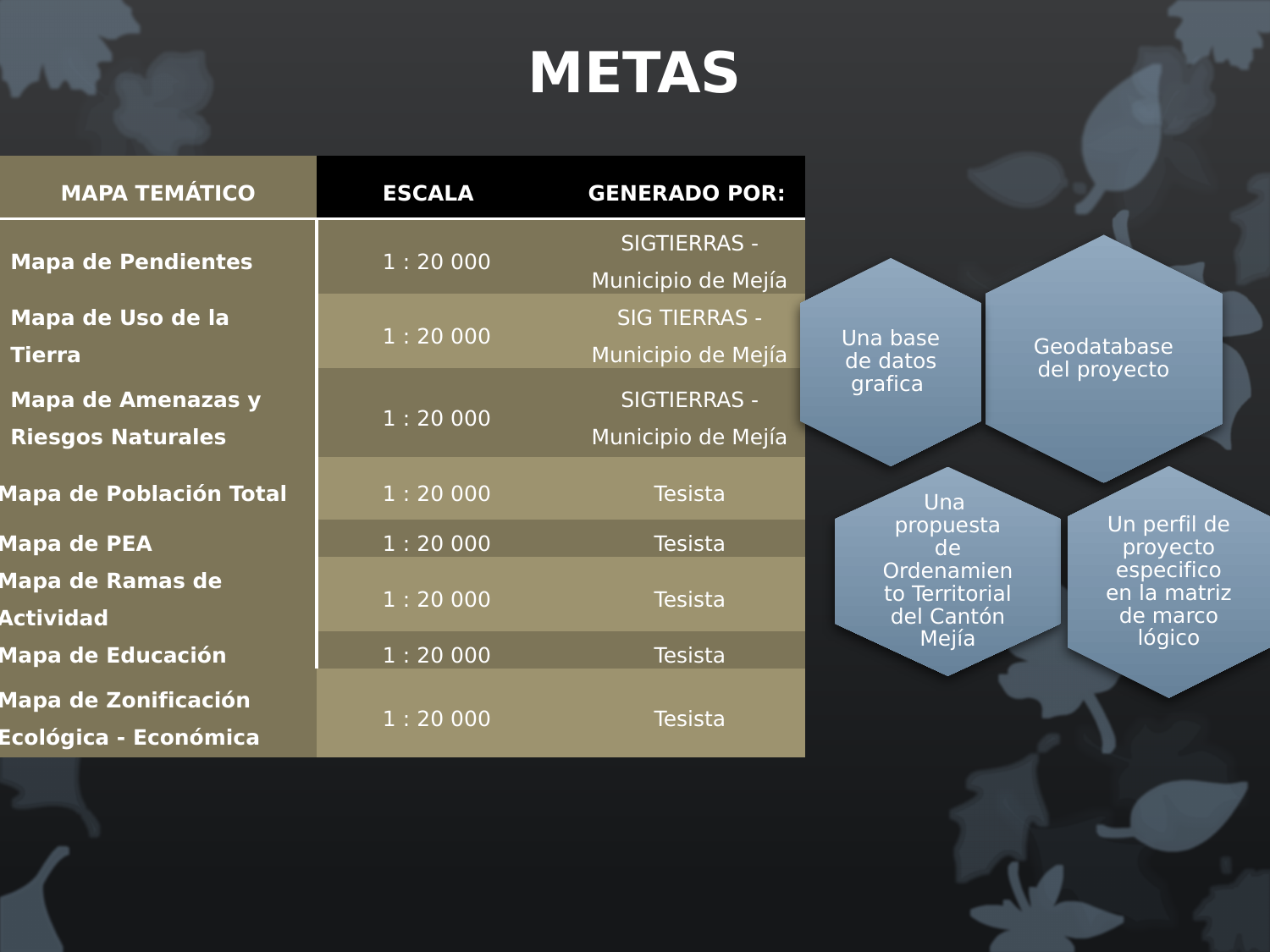

Geodatabase del proyecto
Una base de datos grafica
Una  propuesta de Ordenamiento Territorial del Cantón Mejía
Un perfil de proyecto especifico en la matriz de marco lógico
# METAS
| MAPA TEMÁTICO | ESCALA | GENERADO POR: |
| --- | --- | --- |
| Mapa de Pendientes | 1 : 20 000 | SIGTIERRAS - Municipio de Mejía |
| Mapa de Uso de la Tierra | 1 : 20 000 | SIG TIERRAS - Municipio de Mejía |
| Mapa de Amenazas y Riesgos Naturales | 1 : 20 000 | SIGTIERRAS - Municipio de Mejía |
| Mapa de Población Total | 1 : 20 000 | Tesista |
| Mapa de PEA | 1 : 20 000 | Tesista |
| Mapa de Ramas de Actividad | 1 : 20 000 | Tesista |
| Mapa de Educación | 1 : 20 000 | Tesista |
| Mapa de Zonificación Ecológica - Económica | 1 : 20 000 | Tesista |